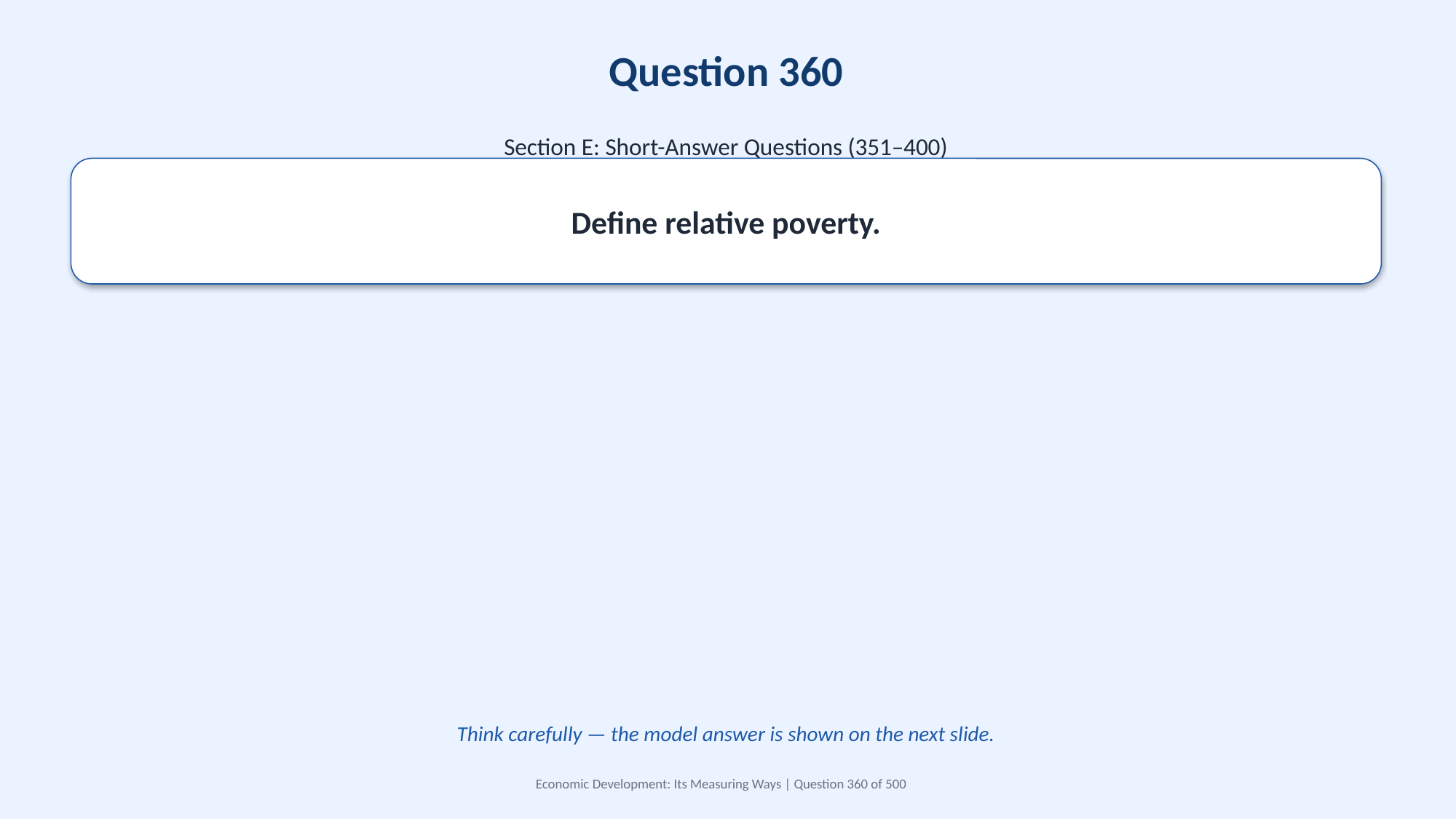

Question 360
Section E: Short-Answer Questions (351–400)
Define relative poverty.
Think carefully — the model answer is shown on the next slide.
Economic Development: Its Measuring Ways | Question 360 of 500